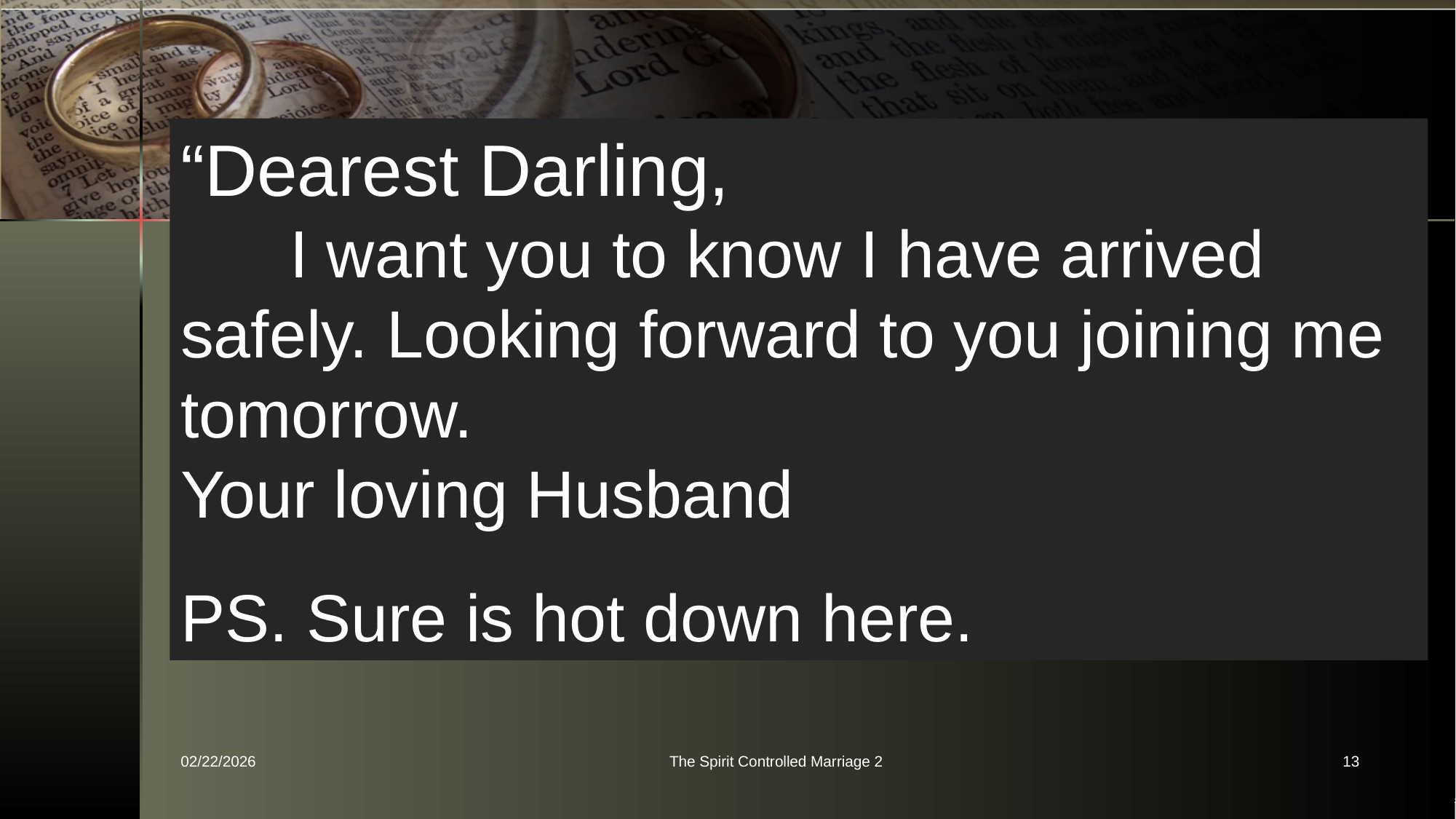

“Dearest Darling,
	I want you to know I have arrived
safely. Looking forward to you joining me tomorrow.
Your loving Husband

PS. Sure is hot down here.
02/22/2026
The Spirit Controlled Marriage 2
13